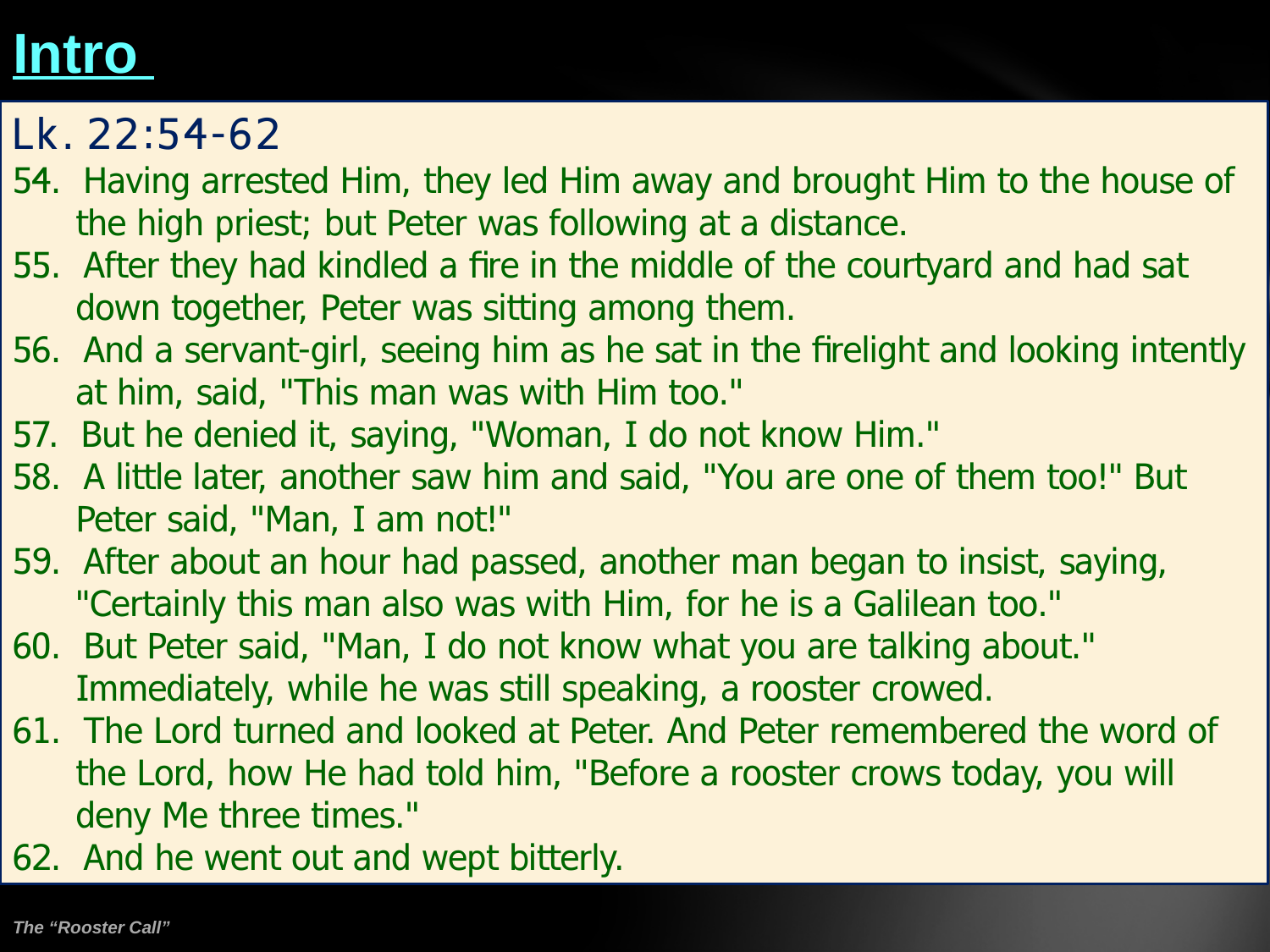

# Intro
Lk. 22:54-62
54.  Having arrested Him, they led Him away and brought Him to the house of the high priest; but Peter was following at a distance.
55.  After they had kindled a fire in the middle of the courtyard and had sat down together, Peter was sitting among them.
56.  And a servant-girl, seeing him as he sat in the firelight and looking intently at him, said, "This man was with Him too."
57.  But he denied it, saying, "Woman, I do not know Him."
58.  A little later, another saw him and said, "You are one of them too!" But Peter said, "Man, I am not!"
59.  After about an hour had passed, another man began to insist, saying, "Certainly this man also was with Him, for he is a Galilean too."
60.  But Peter said, "Man, I do not know what you are talking about." Immediately, while he was still speaking, a rooster crowed.
61.  The Lord turned and looked at Peter. And Peter remembered the word of the Lord, how He had told him, "Before a rooster crows today, you will deny Me three times."
62.  And he went out and wept bitterly.
The “Rooster Call”